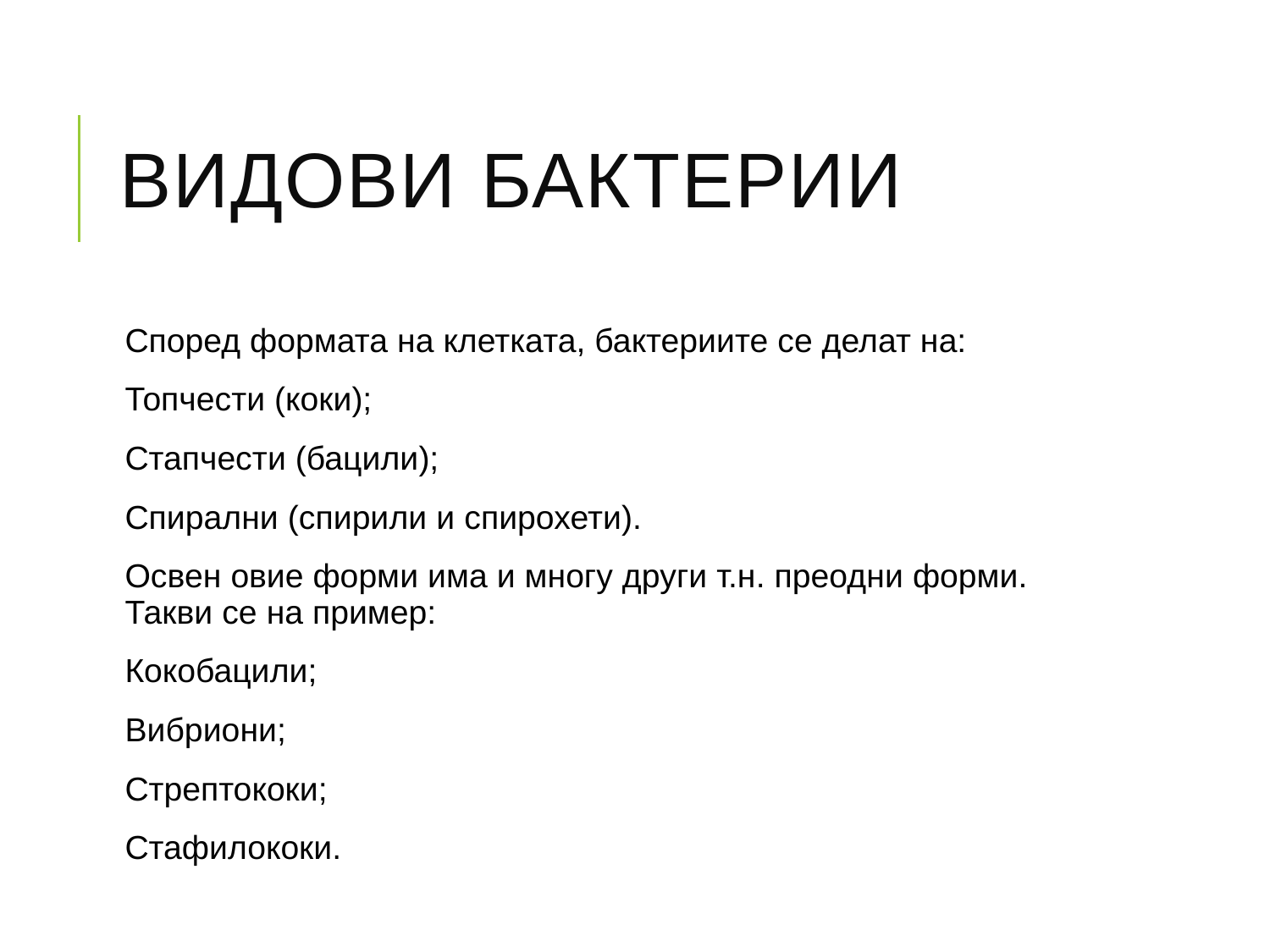

# Видови бактерии
Според формата на клетката, бактериите се делат на:
Топчести (коки);
Стапчести (бацили);
Спирални (спирили и спирохети).
Освен овие форми има и многу други т.н. преодни форми. Такви се на пример:
Кокобацили;
Вибриони;
Стрептококи;
Стафилококи.